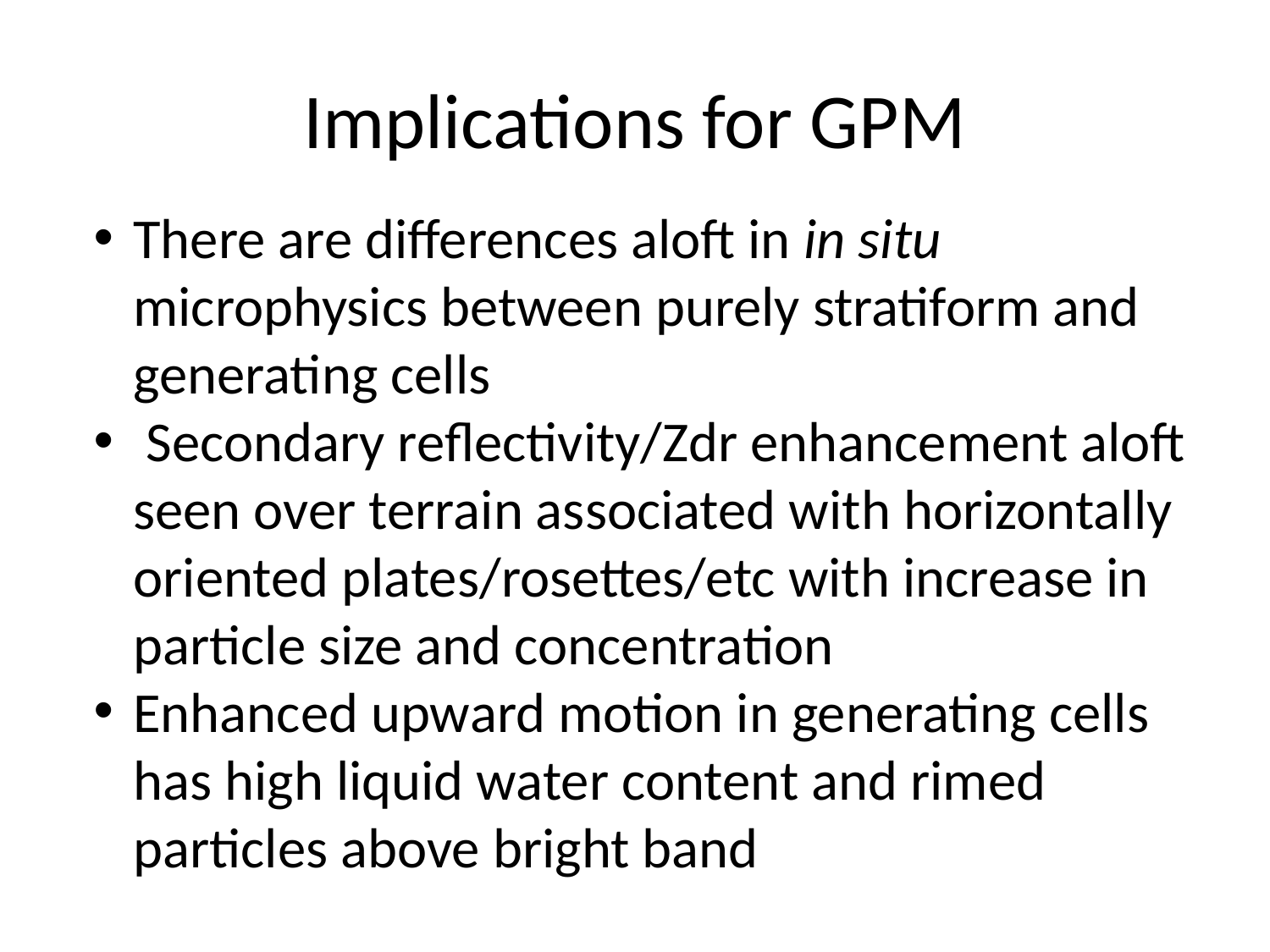

# Implications for GPM
There are differences aloft in in situ microphysics between purely stratiform and generating cells
 Secondary reflectivity/Zdr enhancement aloft seen over terrain associated with horizontally oriented plates/rosettes/etc with increase in particle size and concentration
Enhanced upward motion in generating cells has high liquid water content and rimed particles above bright band